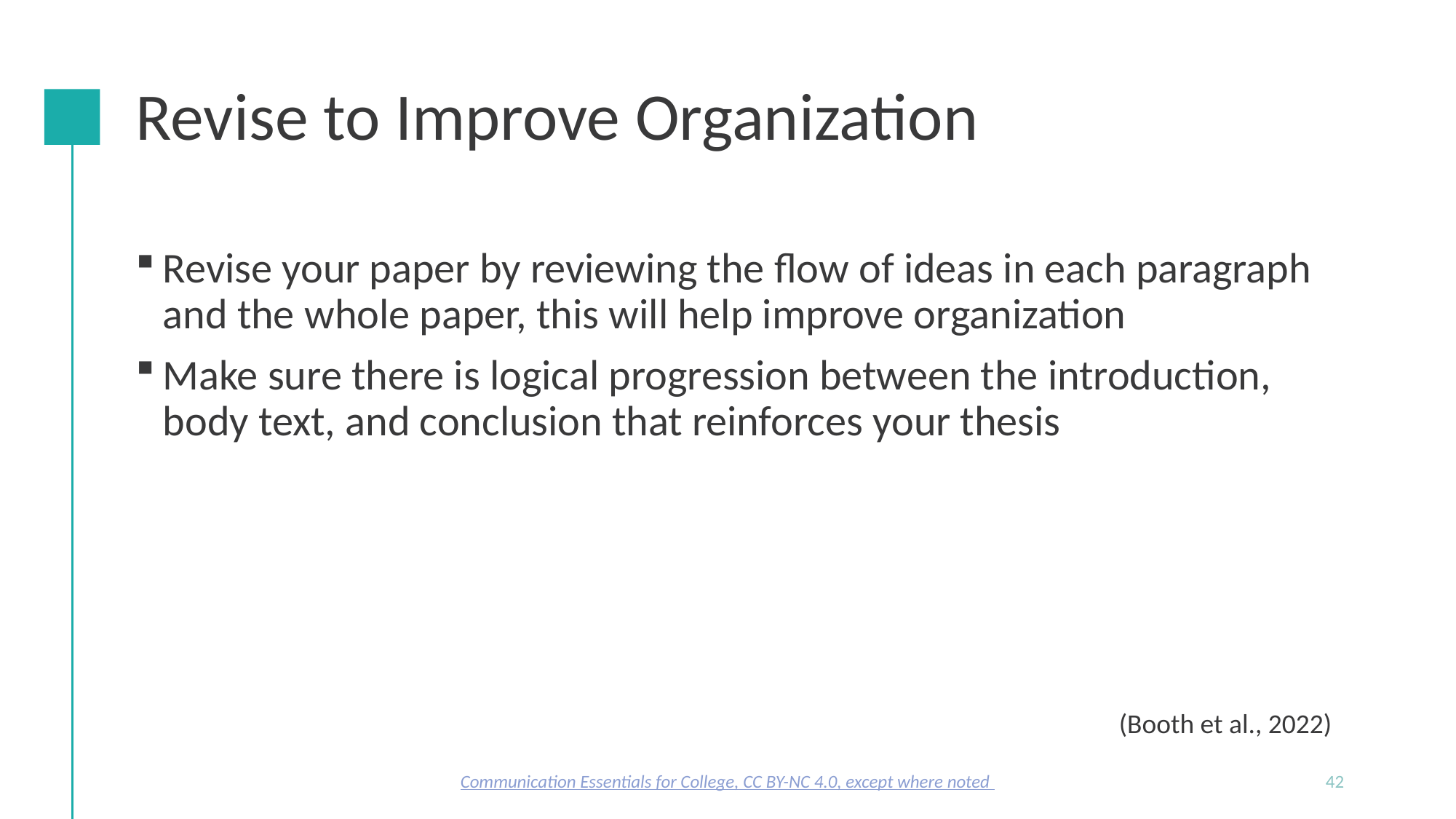

# Revise to Improve Organization
Revise your paper by reviewing the flow of ideas in each paragraph and the whole paper, this will help improve organization
Make sure there is logical progression between the introduction, body text, and conclusion that reinforces your thesis
(Booth et al., 2022)​
Communication Essentials for College, CC BY-NC 4.0, except where noted
42